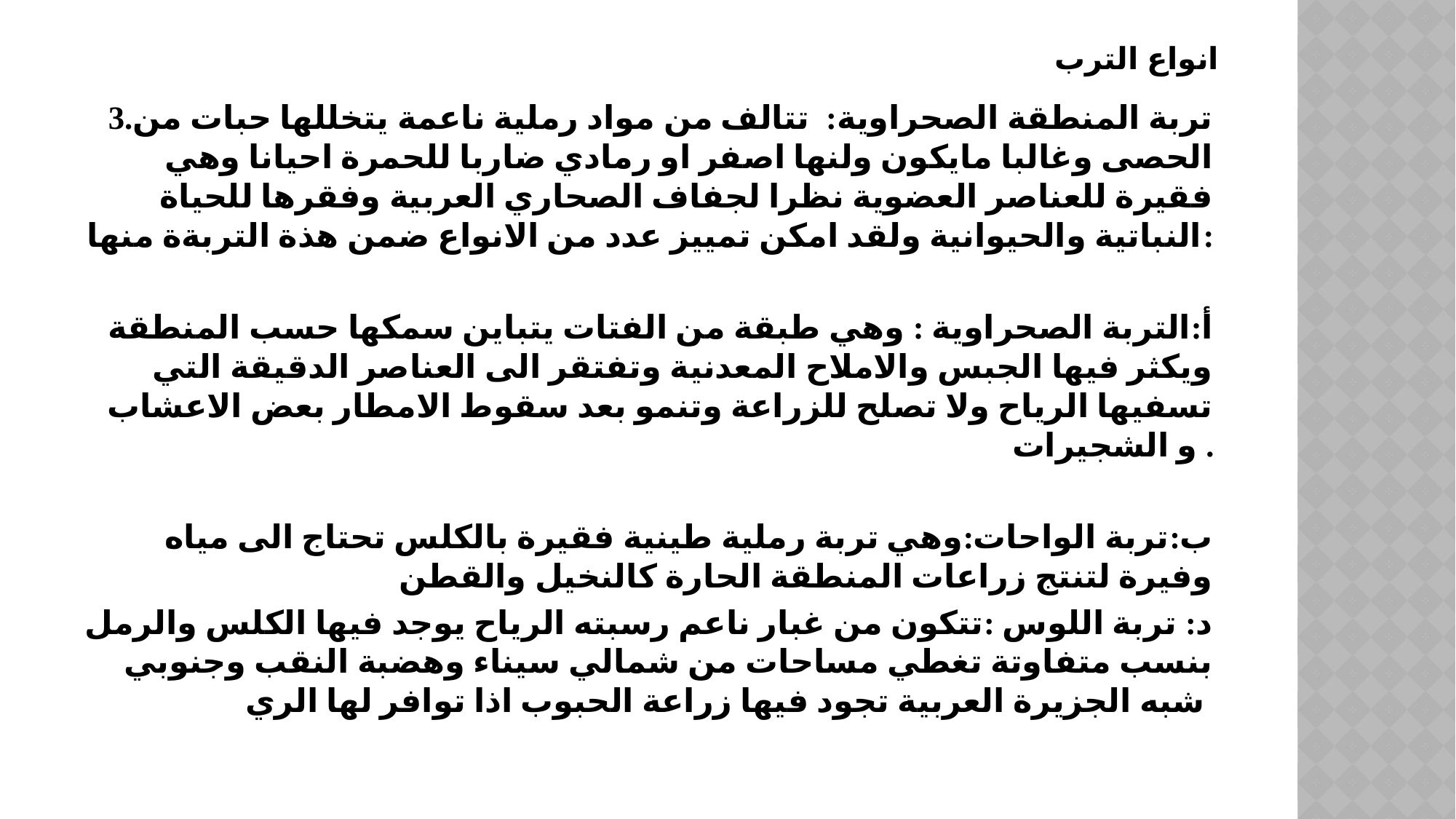

# انواع الترب
3.تربة المنطقة الصحراوية:  تتالف من مواد رملية ناعمة يتخللها حبات من الحصى وغالبا مايكون ولنها اصفر او رمادي ضاربا للحمرة احيانا وهي فقيرة للعناصر العضوية نظرا لجفاف الصحاري العربية وفقرها للحياة النباتية والحيوانية ولقد امكن تمييز عدد من الانواع ضمن هذة التربةة منها:

أ:التربة الصحراوية : وهي طبقة من الفتات يتباين سمكها حسب المنطقة ويكثر فيها الجبس والاملاح المعدنية وتفتقر الى العناصر الدقيقة التي تسفيها الرياح ولا تصلح للزراعة وتنمو بعد سقوط الامطار بعض الاعشاب و الشجيرات .

ب:تربة الواحات:وهي تربة رملية طينية فقيرة بالكلس تحتاج الى مياه وفيرة لتنتج زراعات المنطقة الحارة كالنخيل والقطن
د: تربة اللوس :تتكون من غبار ناعم رسبته الرياح يوجد فيها الكلس والرمل بنسب متفاوتة تغطي مساحات من شمالي سيناء وهضبة النقب وجنوبي شبه الجزيرة العربية تجود فيها زراعة الحبوب اذا توافر لها الري